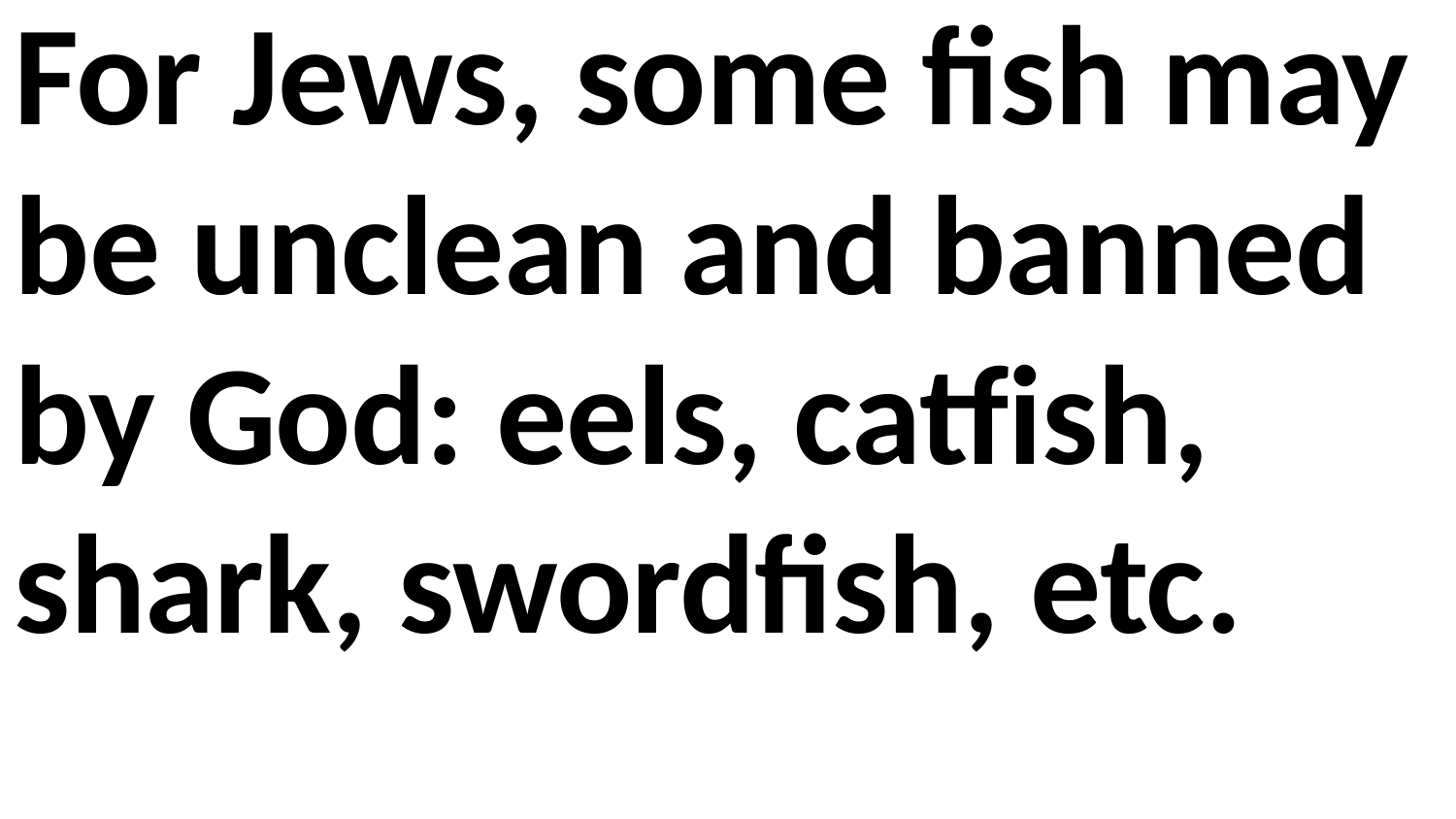

For Jews, some fish may be unclean and banned by God: eels, catfish, shark, swordfish, etc.